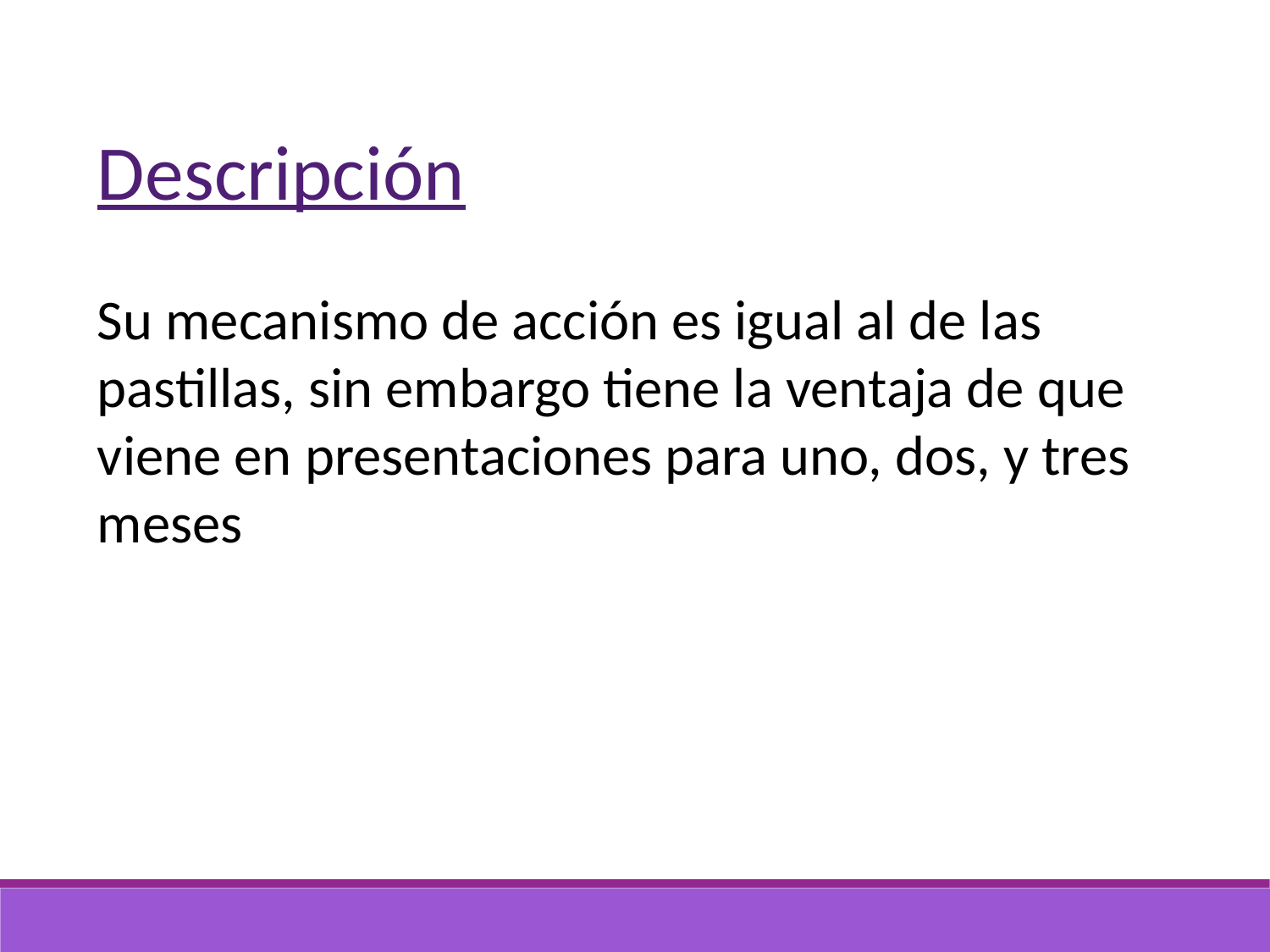

Descripción

Su mecanismo de acción es igual al de las pastillas, sin embargo tiene la ventaja de que viene en presentaciones para uno, dos, y tres meses